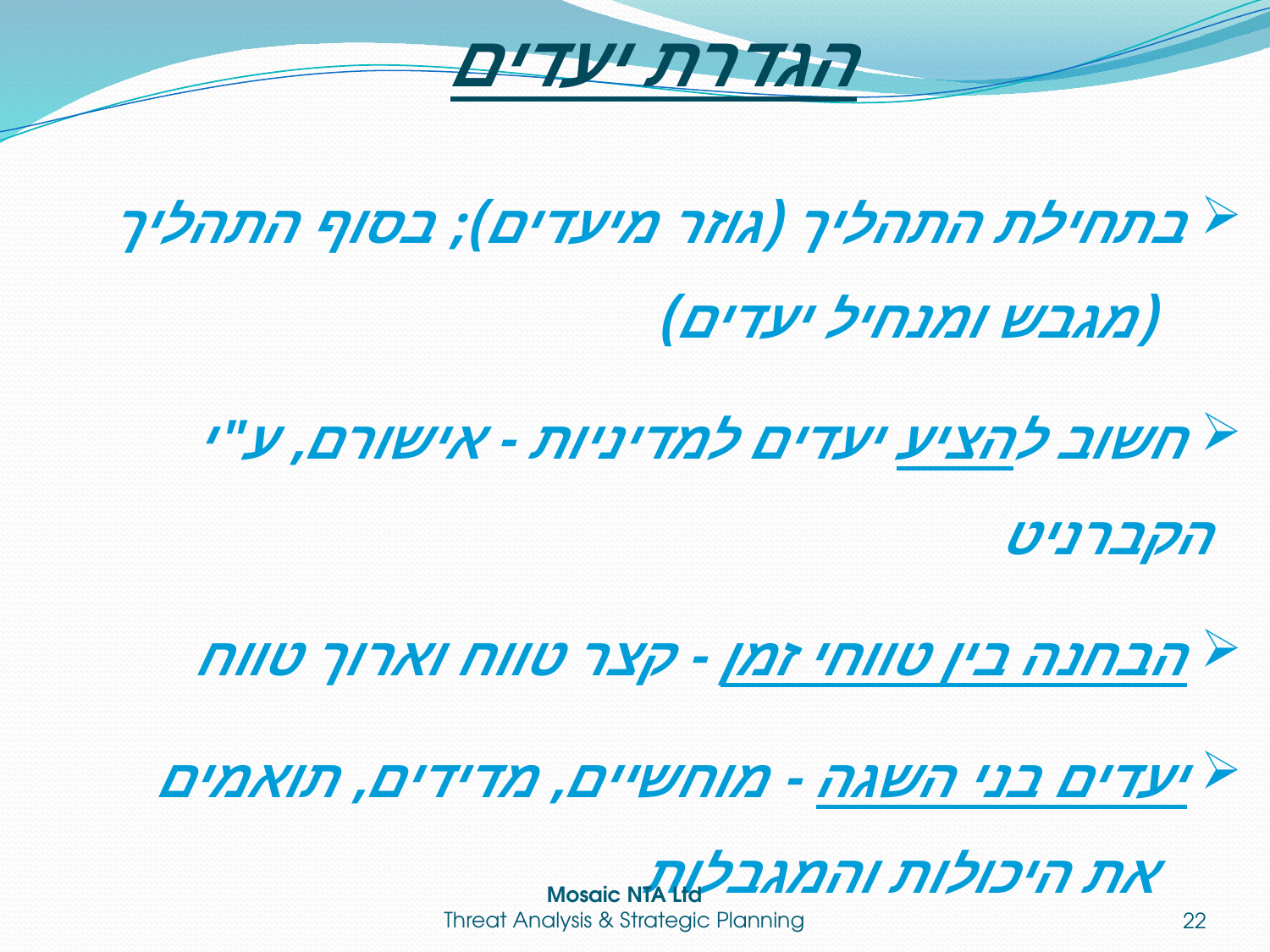

הגדרת יעדים
 בתחילת התהליך (גוזר מיעדים); בסוף התהליך
    (מגבש ומנחיל יעדים)
 חשוב להציע יעדים למדיניות - אישורם, ע"י הקברניט
 הבחנה בין טווחי זמן - קצר טווח וארוך טווח
 יעדים בני השגה - מוחשיים, מדידים, תואמים
    את היכולות והמגבלות
Mosaic NTA Ltd
Threat Analysis & Strategic Planning
22